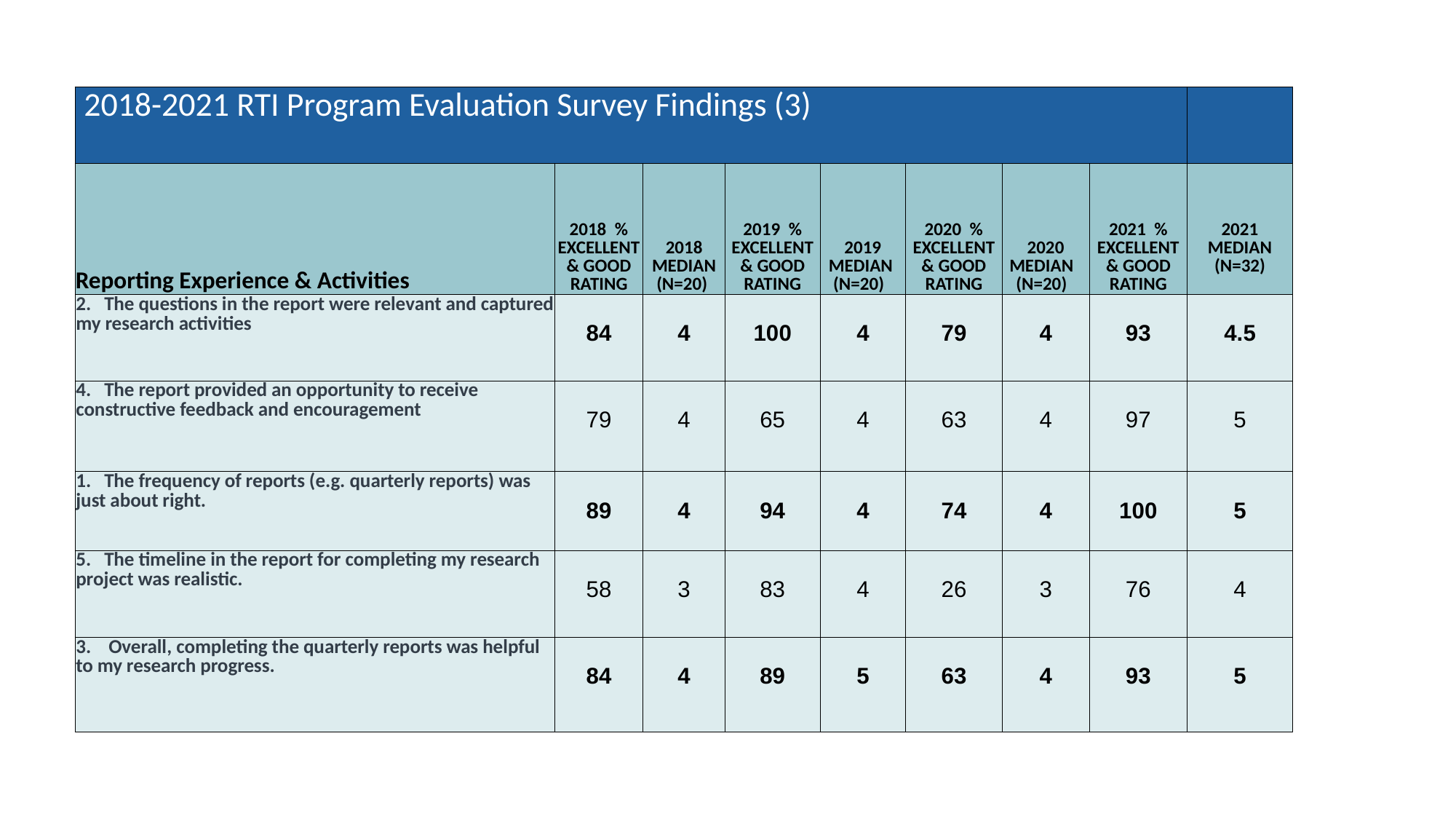

| 2018-2021 RTI Program Evaluation Survey Findings (3) |  |  |  |  |  |  |  |  |
| --- | --- | --- | --- | --- | --- | --- | --- | --- |
| Reporting Experience & Activities | 2018 % EXCELLENT & GOOD RATING | 2018 MEDIAN (N=20) | 2019 % EXCELLENT & GOOD RATING | 2019 MEDIAN (N=20) | 2020 % EXCELLENT & GOOD RATING | 2020 MEDIAN (N=20) | 2021 % EXCELLENT & GOOD RATING | 2021 MEDIAN (N=32) |
| 2. The questions in the report were relevant and captured my research activities | 84 | 4 | 100 | 4 | 79 | 4 | 93 | 4.5 |
| 4. The report provided an opportunity to receive constructive feedback and encouragement | 79 | 4 | 65 | 4 | 63 | 4 | 97 | 5 |
| 1. The frequency of reports (e.g. quarterly reports) was just about right. | 89 | 4 | 94 | 4 | 74 | 4 | 100 | 5 |
| 5. The timeline in the report for completing my research project was realistic. | 58 | 3 | 83 | 4 | 26 | 3 | 76 | 4 |
| 3. Overall, completing the quarterly reports was helpful to my research progress. | 84 | 4 | 89 | 5 | 63 | 4 | 93 | 5 |
#